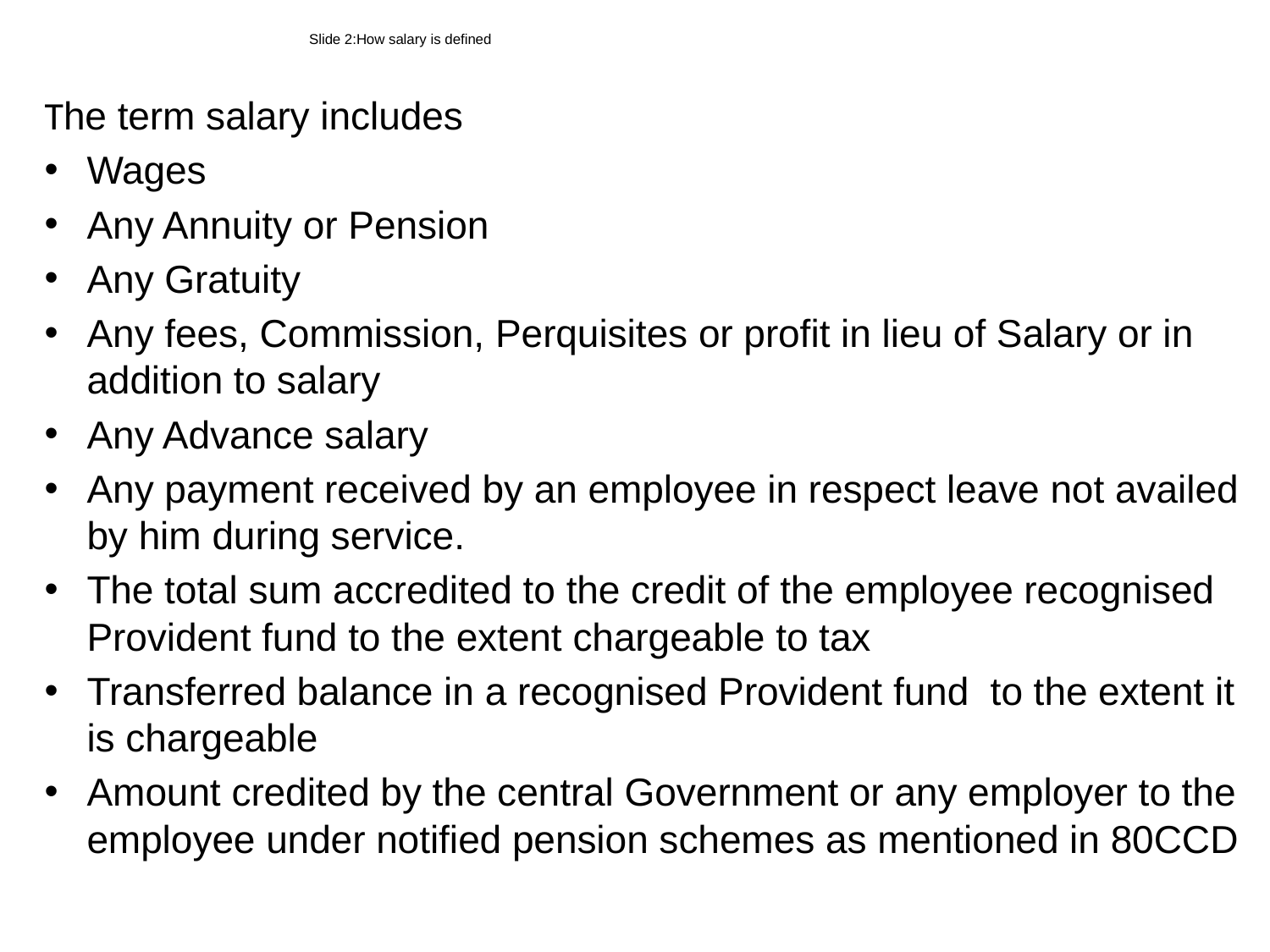

# Slide 2:How salary is defined
The term salary includes
Wages
Any Annuity or Pension
Any Gratuity
Any fees, Commission, Perquisites or profit in lieu of Salary or in addition to salary
Any Advance salary
Any payment received by an employee in respect leave not availed by him during service.
The total sum accredited to the credit of the employee recognised Provident fund to the extent chargeable to tax
Transferred balance in a recognised Provident fund  to the extent it is chargeable
Amount credited by the central Government or any employer to the employee under notified pension schemes as mentioned in 80CCD